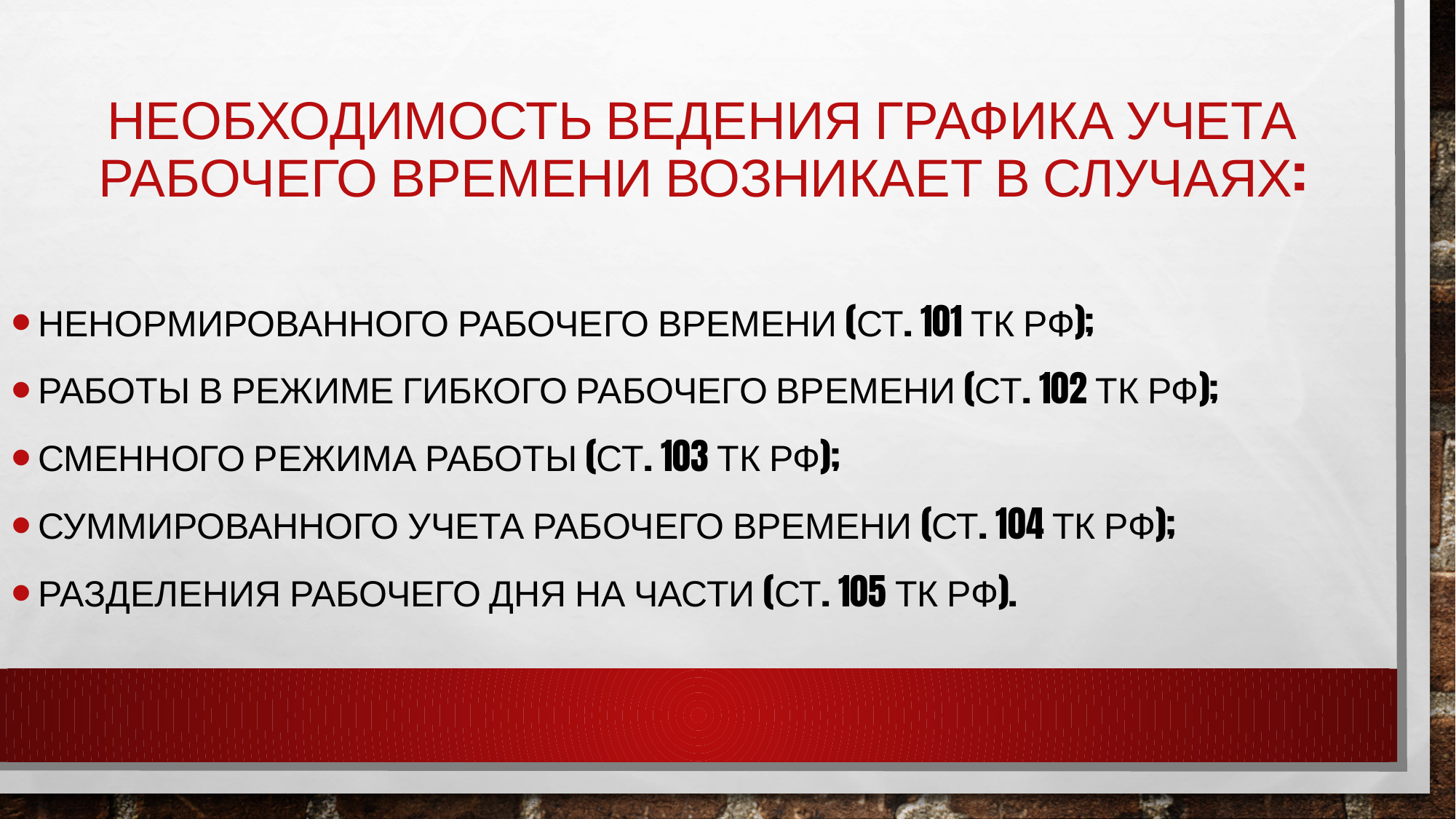

# Необходимость ведения графика учета рабочего времени возникает в случаях:
ненормированного рабочего времени (ст. 101 ТК РФ);
работы в режиме гибкого рабочего времени (ст. 102 ТК РФ);
сменного режима работы (ст. 103 ТК РФ);
суммированного учета рабочего времени (ст. 104 ТК РФ);
разделения рабочего дня на части (ст. 105 ТК РФ).